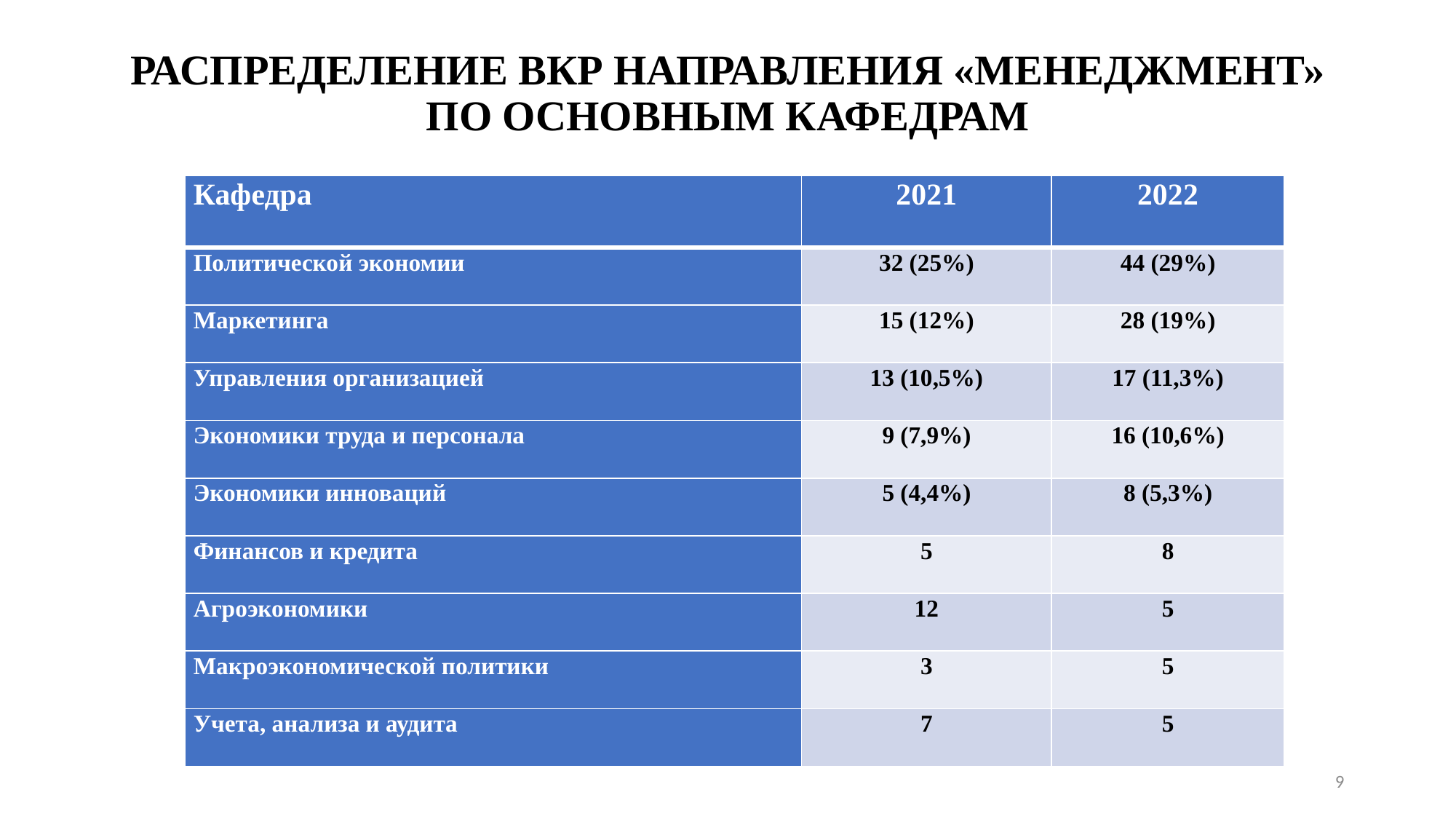

# РАСПРЕДЕЛЕНИЕ ВКР НАПРАВЛЕНИЯ «МЕНЕДЖМЕНТ» ПО ОСНОВНЫМ КАФЕДРАМ
| Кафедра | 2021 | 2022 |
| --- | --- | --- |
| Политической экономии | 32 (25%) | 44 (29%) |
| Маркетинга | 15 (12%) | 28 (19%) |
| Управления организацией | 13 (10,5%) | 17 (11,3%) |
| Экономики труда и персонала | 9 (7,9%) | 16 (10,6%) |
| Экономики инноваций | 5 (4,4%) | 8 (5,3%) |
| Финансов и кредита | 5 | 8 |
| Агроэкономики | 12 | 5 |
| Макроэкономической политики | 3 | 5 |
| Учета, анализа и аудита | 7 | 5 |
9